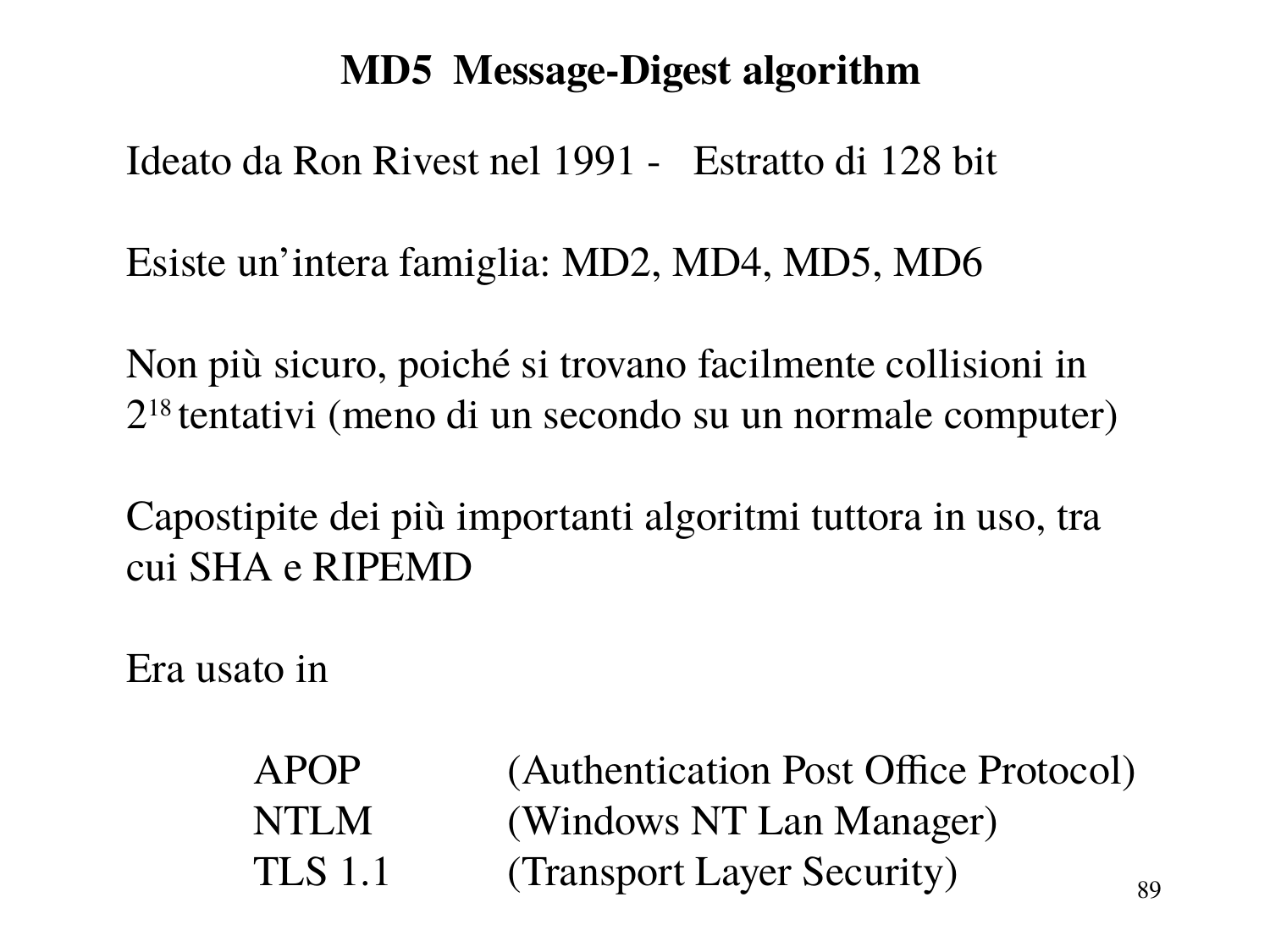

MD5  Message-Digest algorithm
Ideato da Ron Rivest nel 1991 -   Estratto di 128 bit

Esiste un’intera famiglia: MD2, MD4, MD5, MD6

Non più sicuro, poiché si trovano facilmente collisioni in
218 tentativi (meno di un secondo su un normale computer)

Capostipite dei più importanti algoritmi tuttora in uso, tra
cui SHA e RIPEMD

Era usato in

	APOP		(Authentication Post Office Protocol)
	NTLM		(Windows NT Lan Manager)
	TLS 1.1	(Transport Layer Security)
89